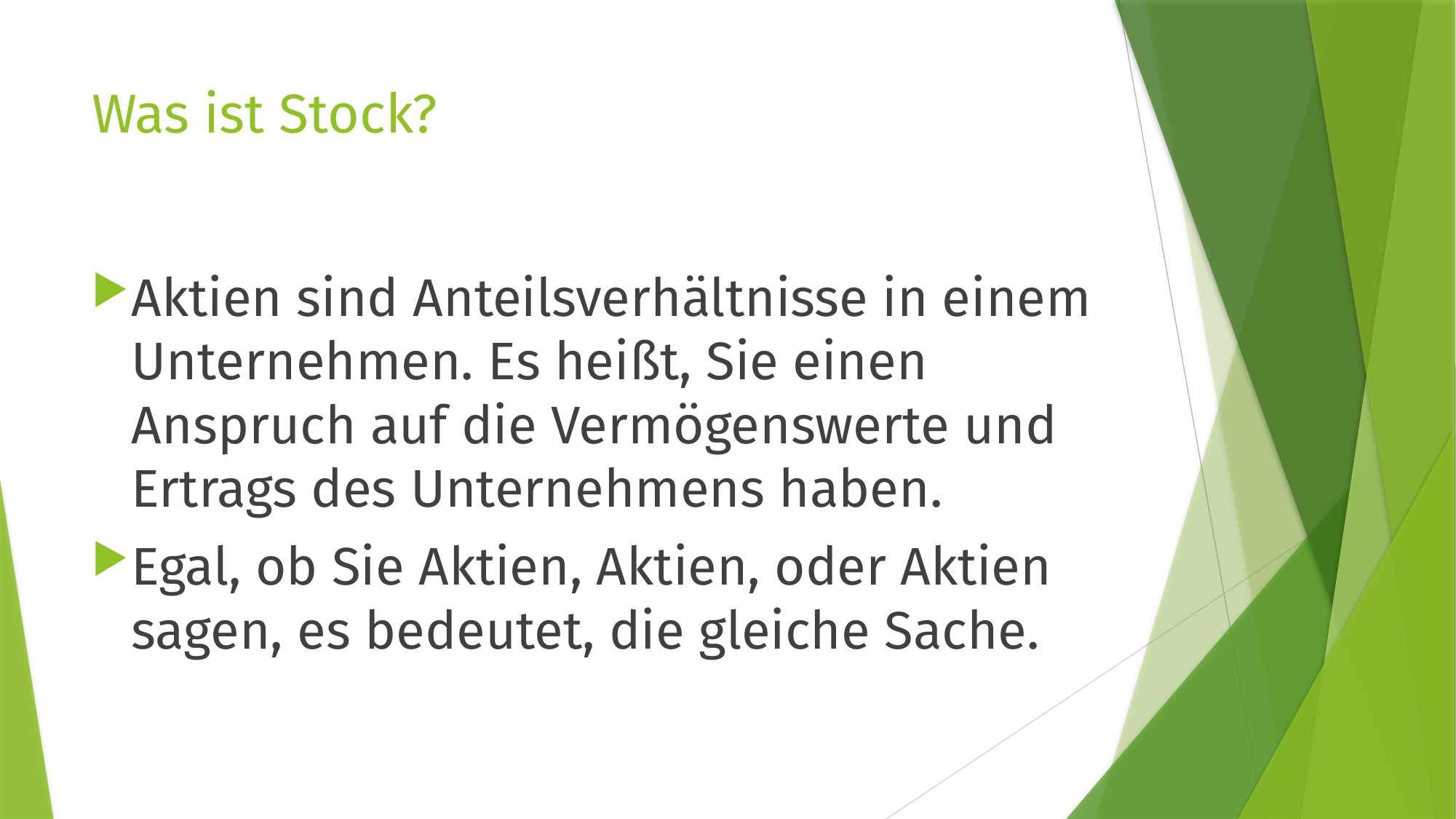

# Was ist Stock?
Aktien sind Anteilsverhältnisse in einem Unternehmen. Es heißt, Sie einen Anspruch auf die Vermögenswerte und Ertrags des Unternehmens haben.
Egal, ob Sie Aktien, Aktien, oder Aktien sagen, es bedeutet, die gleiche Sache.